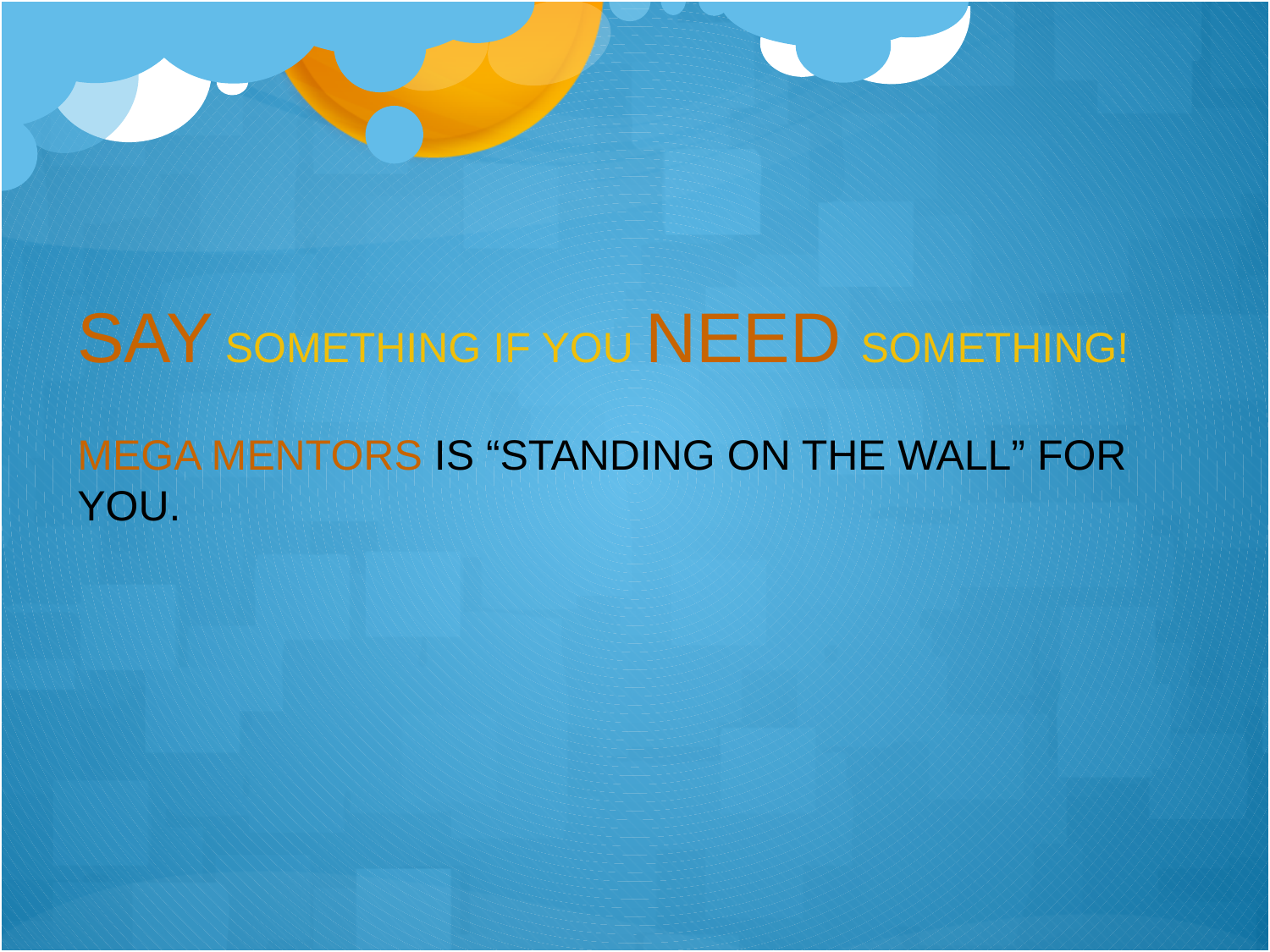

SAY SOMETHING IF YOU NEED SOMETHING!

MEGA MENTORS IS “STANDING ON THE WALL” FOR YOU.